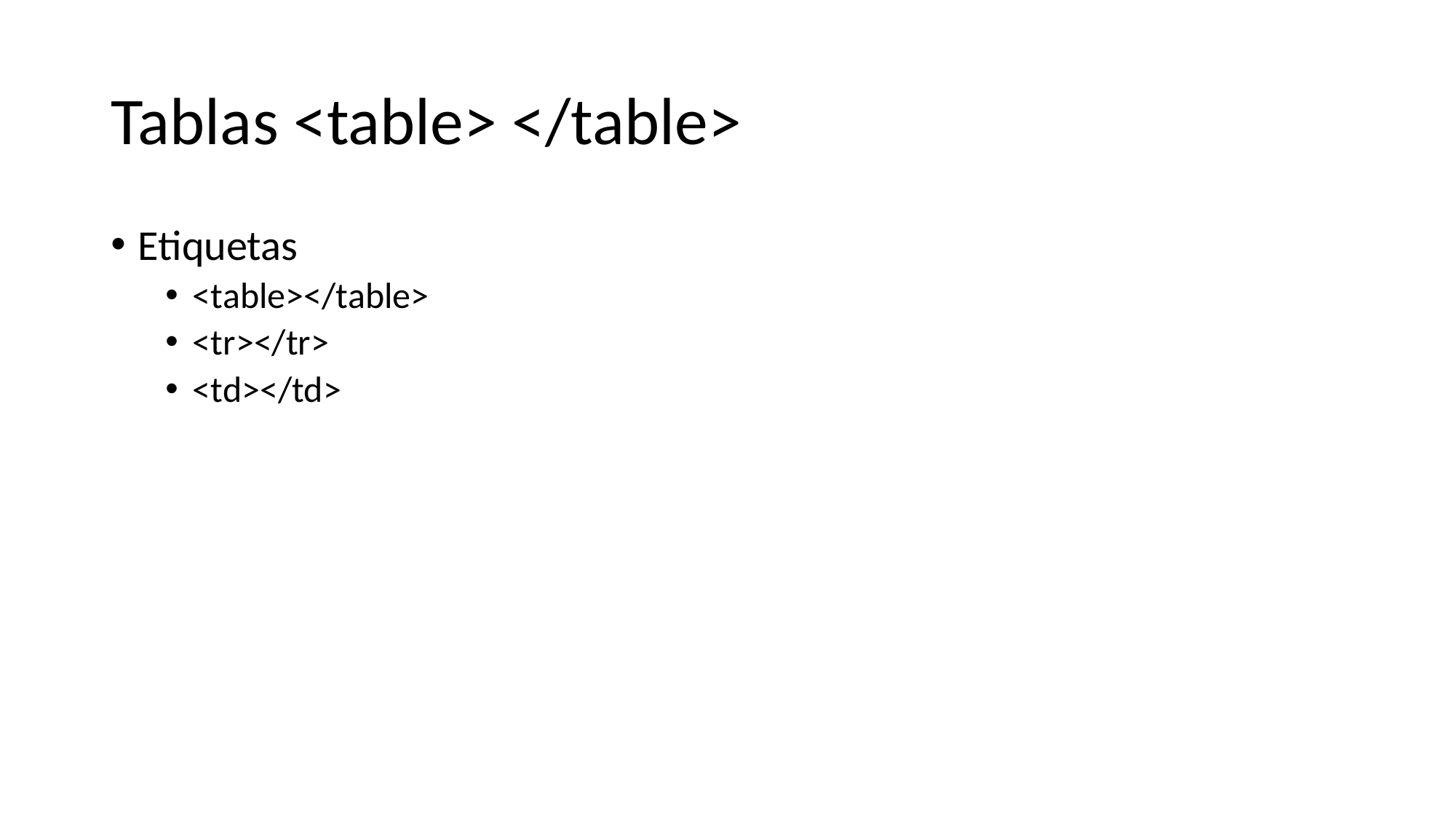

# Tablas <table> </table>
Etiquetas
<table></table>
<tr></tr>
<td></td>